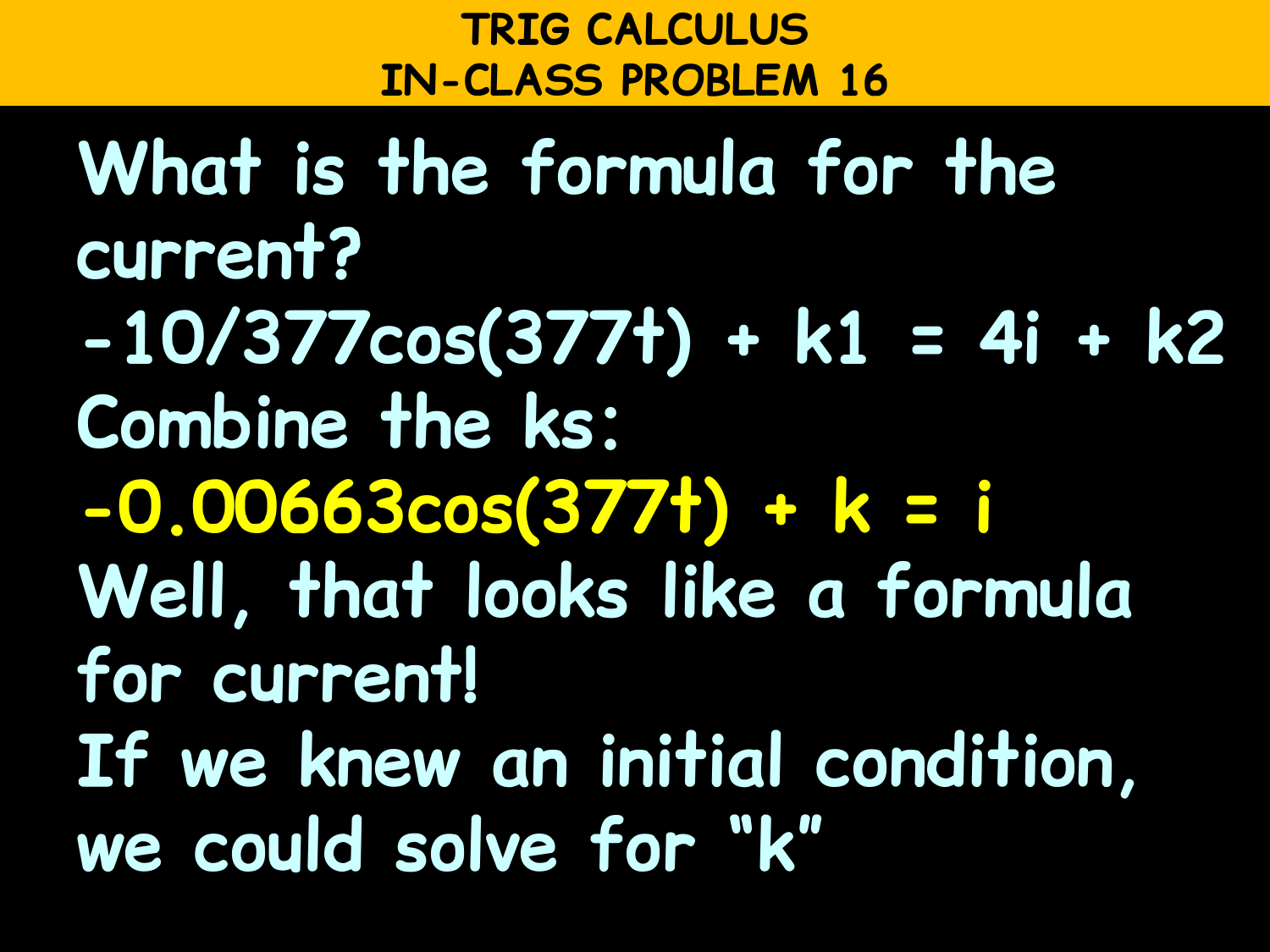

TRIG CALCULUS
IN-CLASS PROBLEM 16
What is the formula for the current?
-10/377cos(377t) + k1 = 4i + k2
Combine the ks:
-0.00663cos(377t) + k = i
Well, that looks like a formula for current!
If we knew an initial condition, we could solve for “k”